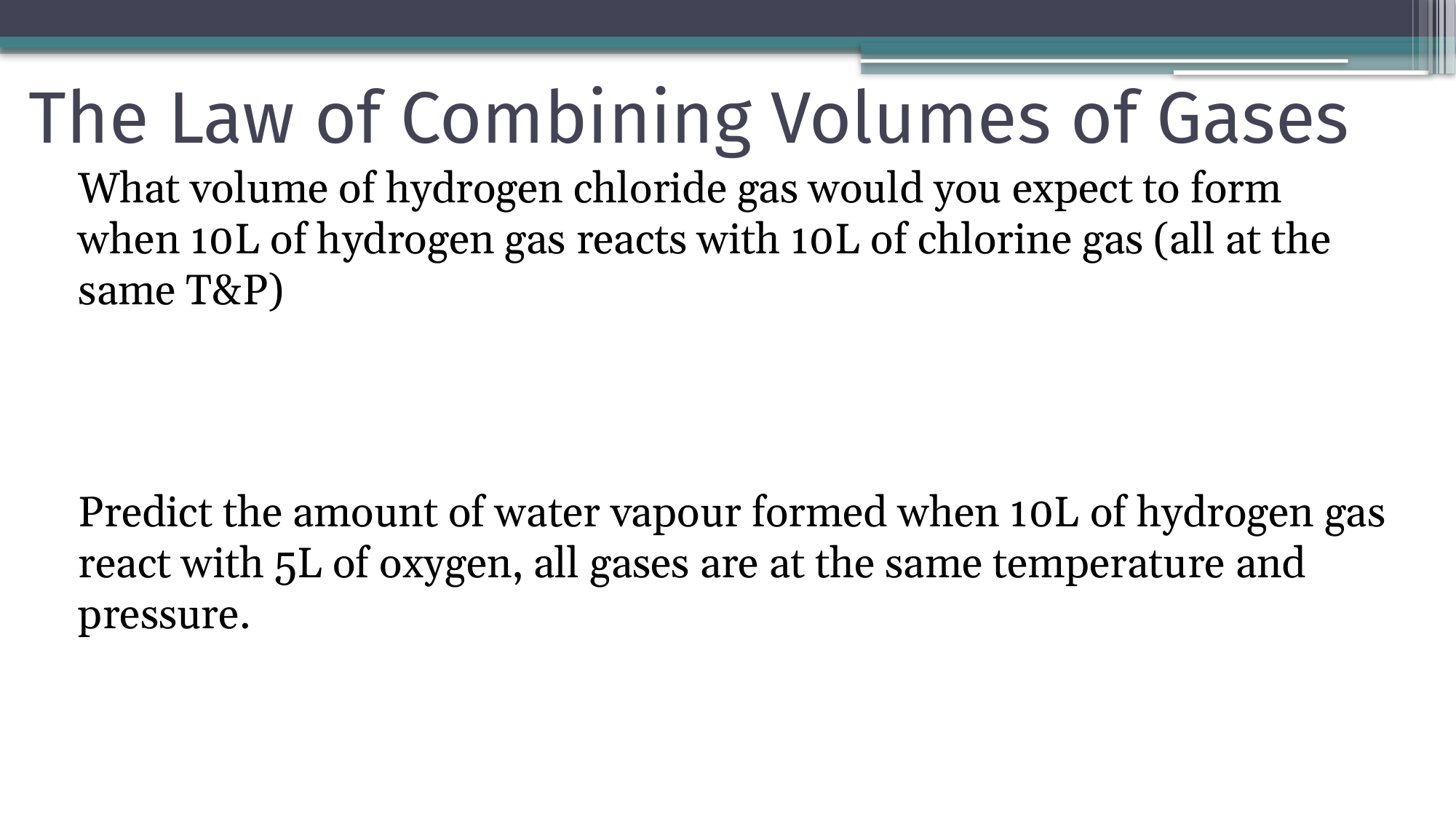

# The Law of Combining Volumes of Gases
What volume of hydrogen chloride gas would you expect to form when 10L of hydrogen gas reacts with 10L of chlorine gas (all at the same T&P)

Predict the amount of water vapour formed when 10L of hydrogen gas react with 5L of oxygen, all gases are at the same temperature and pressure.